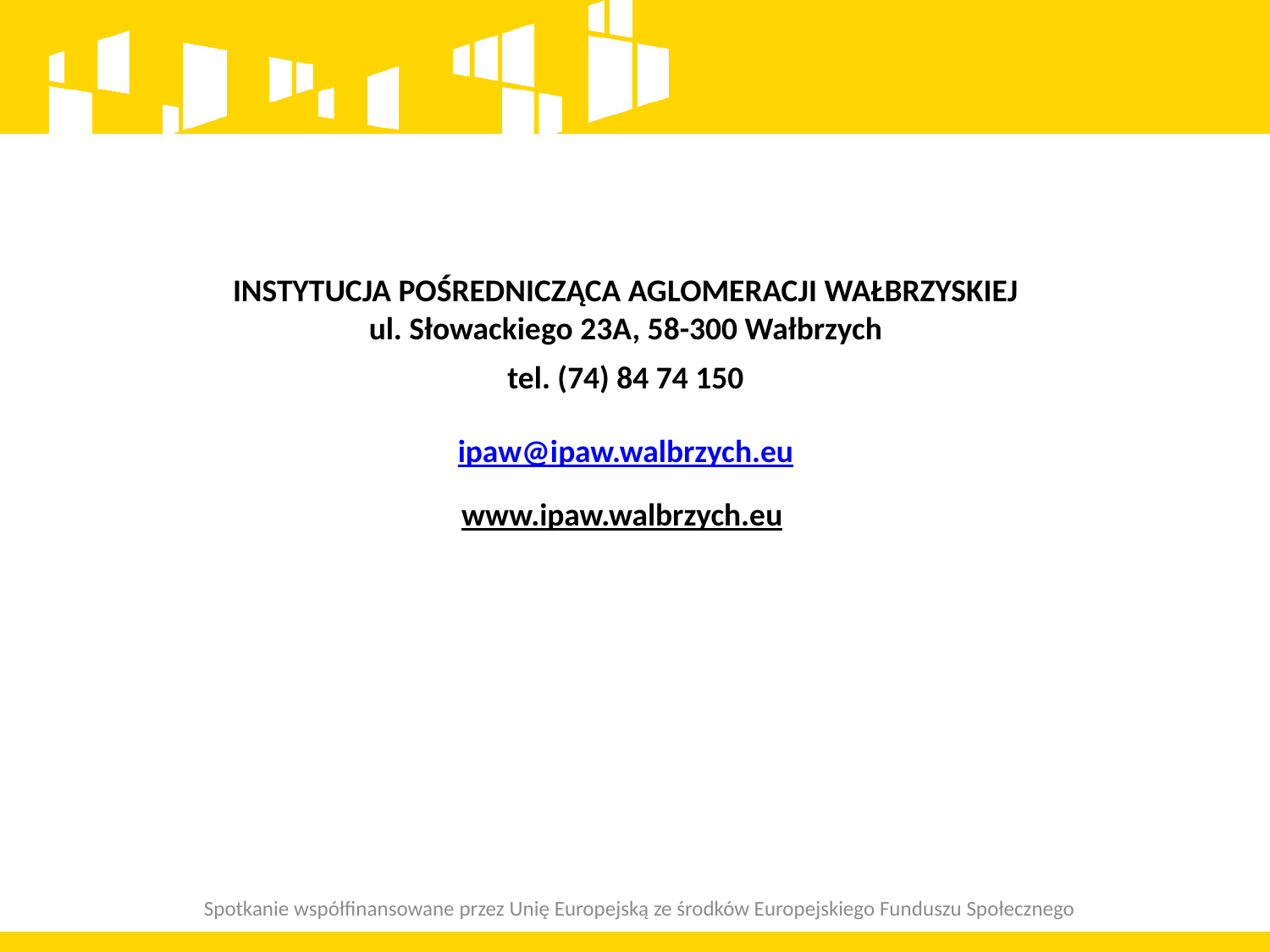

INSTYTUCJA POŚREDNICZĄCA AGLOMERACJI WAŁBRZYSKIEJ
ul. Słowackiego 23A, 58-300 Wałbrzych
tel. (74) 84 74 150
ipaw@ipaw.walbrzych.eu
www.ipaw.walbrzych.eu

Spotkanie współfinansowane przez Unię Europejską ze środków Europejskiego Funduszu Społecznego